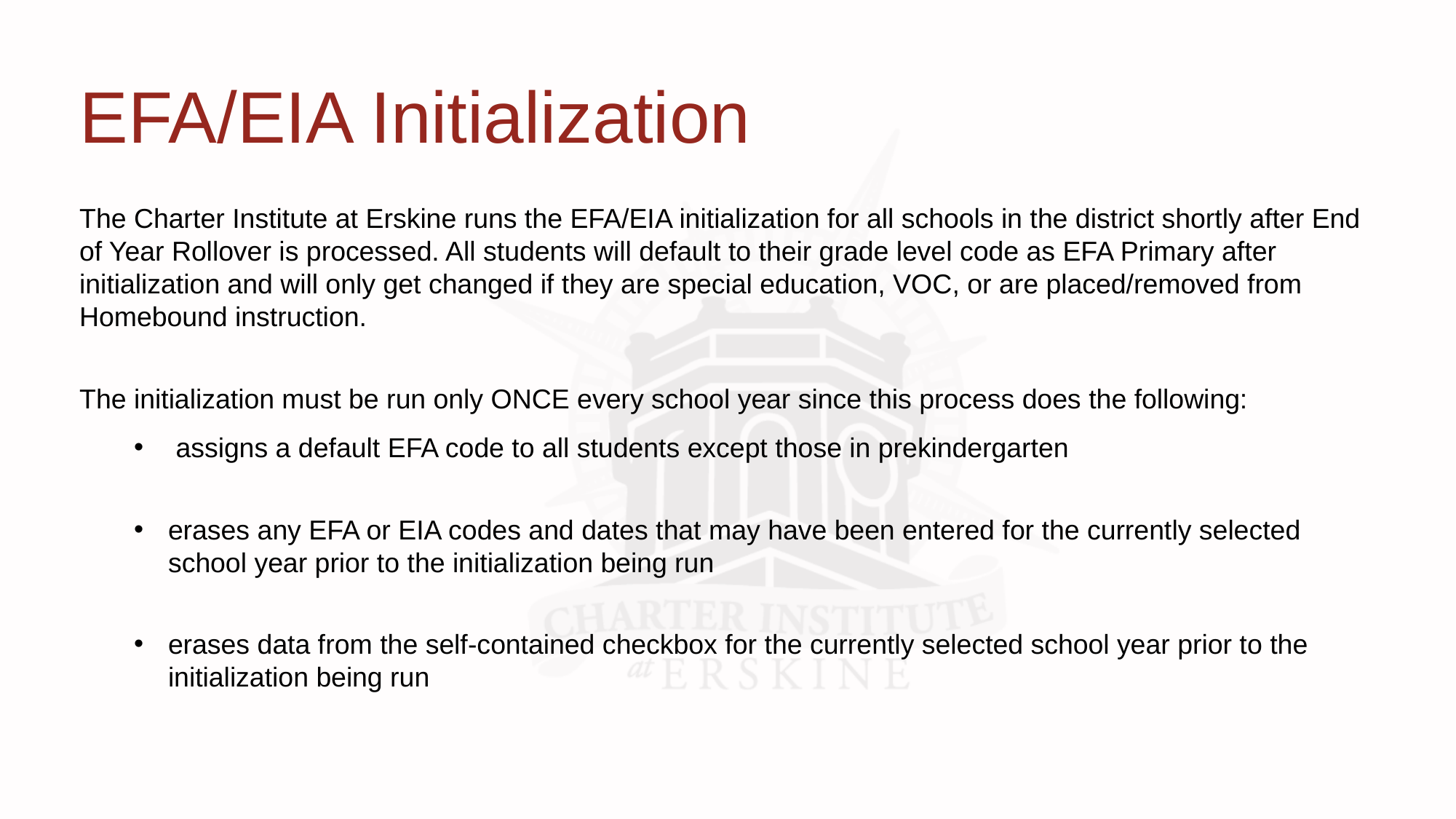

# EFA/EIA Initialization
The Charter Institute at Erskine runs the EFA/EIA initialization for all schools in the district shortly after End of Year Rollover is processed. All students will default to their grade level code as EFA Primary after initialization and will only get changed if they are special education, VOC, or are placed/removed from Homebound instruction.

The initialization must be run only ONCE every school year since this process does the following:
 assigns a default EFA code to all students except those in prekindergarten

erases any EFA or EIA codes and dates that may have been entered for the currently selected school year prior to the initialization being run

erases data from the self-contained checkbox for the currently selected school year prior to the initialization being run